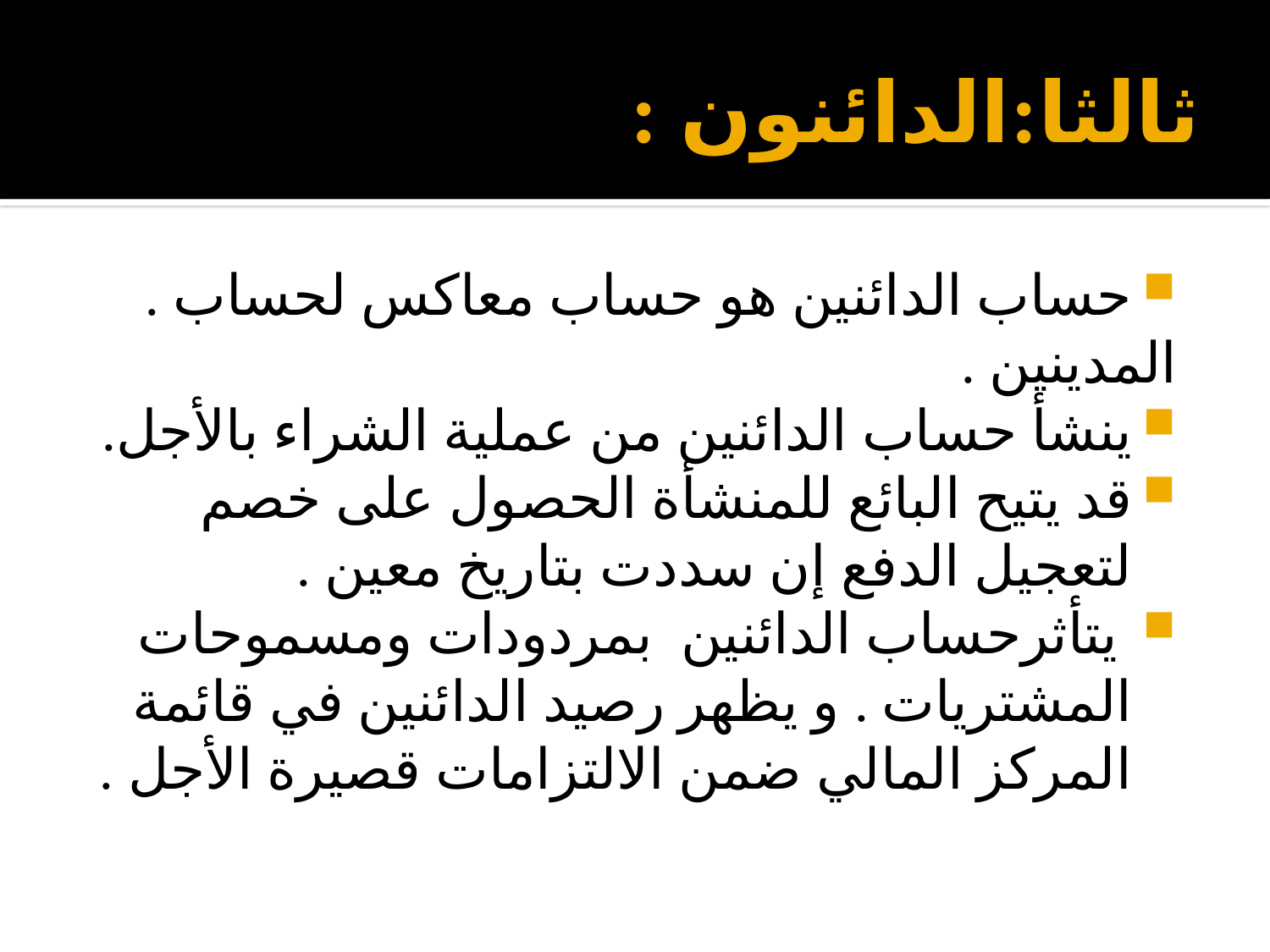

# ثالثا:الدائنون :
حساب الدائنين هو حساب معاكس لحساب .
المدينين .
ينشأ حساب الدائنين من عملية الشراء بالأجل.
قد يتيح البائع للمنشأة الحصول على خصم لتعجيل الدفع إن سددت بتاريخ معين .
 يتأثرحساب الدائنين  بمردودات ومسموحات المشتريات . و يظهر رصيد الدائنين في قائمة المركز المالي ضمن الالتزامات قصيرة الأجل .